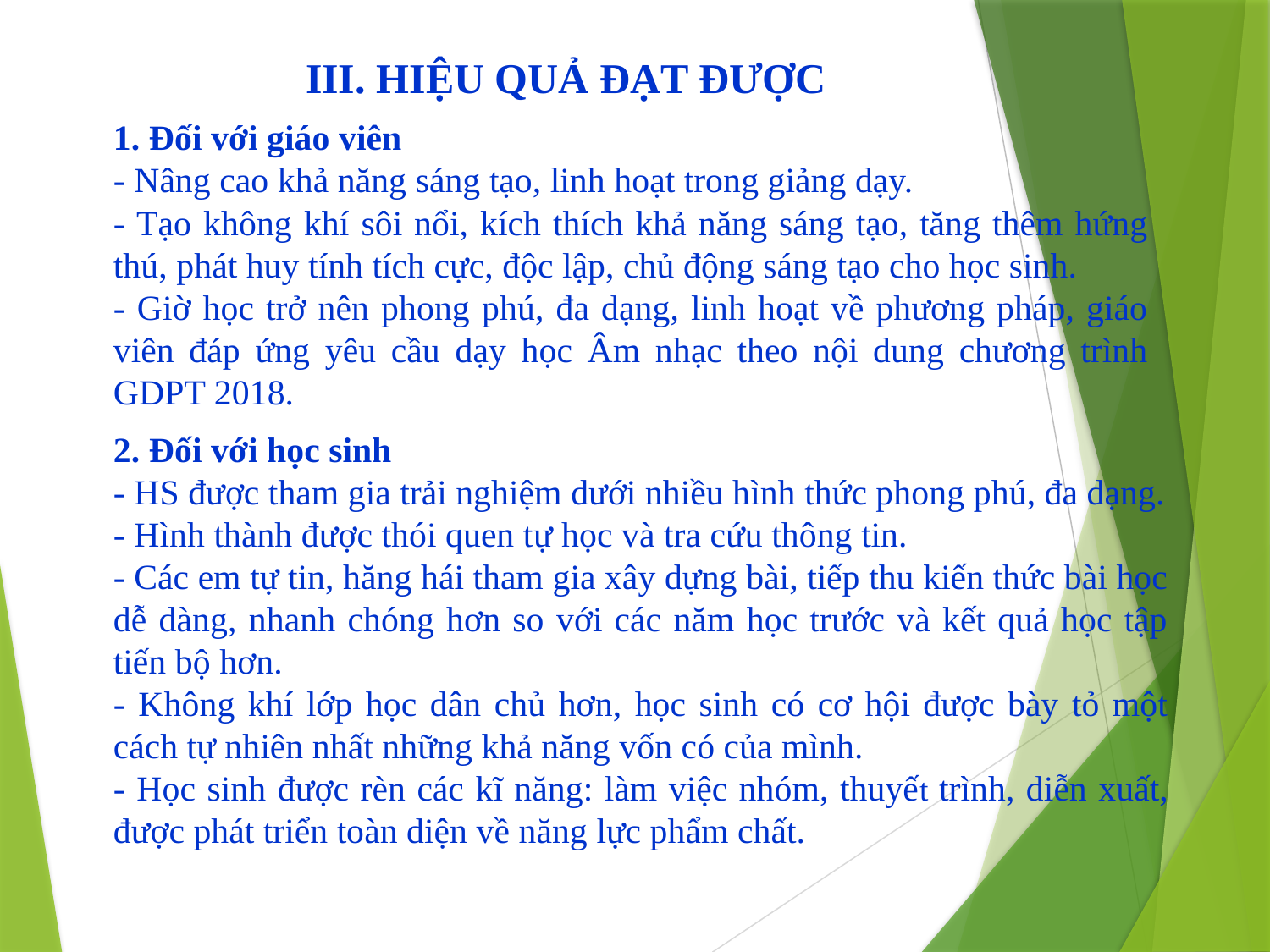

III. HIỆU QUẢ ĐẠT ĐƯỢC
1. Đối với giáo viên
- Nâng cao khả năng sáng tạo, linh hoạt trong giảng dạy.
- Tạo không khí sôi nổi, kích thích khả năng sáng tạo, tăng thêm hứng thú, phát huy tính tích cực, độc lập, chủ động sáng tạo cho học sinh.
- Giờ học trở nên phong phú, đa dạng, linh hoạt về phương pháp, giáo viên đáp ứng yêu cầu dạy học Âm nhạc theo nội dung chương trình GDPT 2018.
2. Đối với học sinh
- HS được tham gia trải nghiệm dưới nhiều hình thức phong phú, đa dạng.
- Hình thành được thói quen tự học và tra cứu thông tin.
- Các em tự tin, hăng hái tham gia xây dựng bài, tiếp thu kiến thức bài học dễ dàng, nhanh chóng hơn so với các năm học trước và kết quả học tập tiến bộ hơn.
- Không khí lớp học dân chủ hơn, học sinh có cơ hội được bày tỏ một cách tự nhiên nhất những khả năng vốn có của mình.
- Học sinh được rèn các kĩ năng: làm việc nhóm, thuyết trình, diễn xuất, được phát triển toàn diện về năng lực phẩm chất.